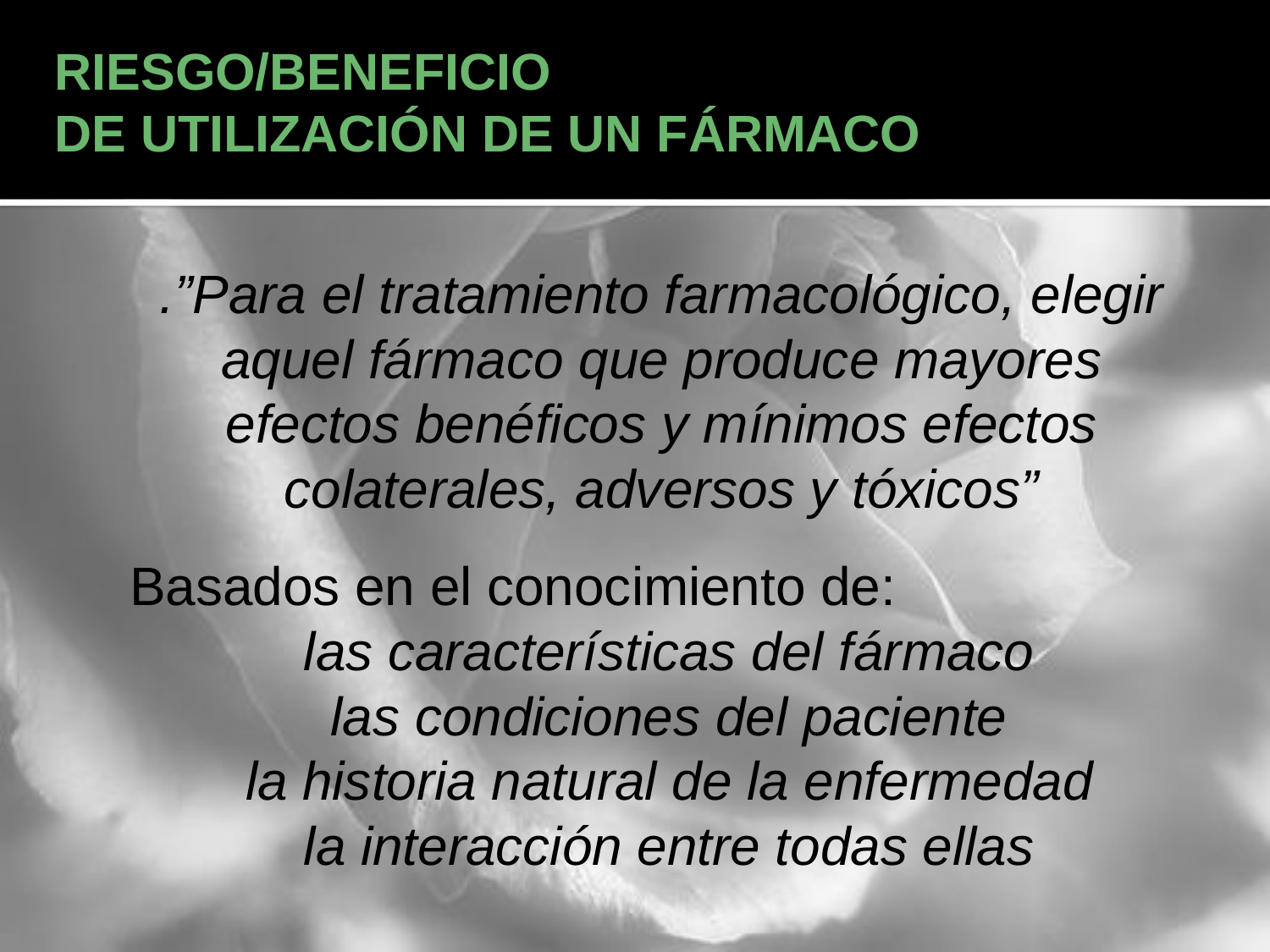

# RIESGO/BENEFICIO DE UTILIZACIÓN DE UN FÁRMACO
	.”Para el tratamiento farmacológico, elegir aquel fármaco que produce mayores efectos benéficos y mínimos efectos colaterales, adversos y tóxicos”

	Basados en el conocimiento de:
	 las características del fármaco
	 las condiciones del paciente
	 la historia natural de la enfermedad
	 la interacción entre todas ellas